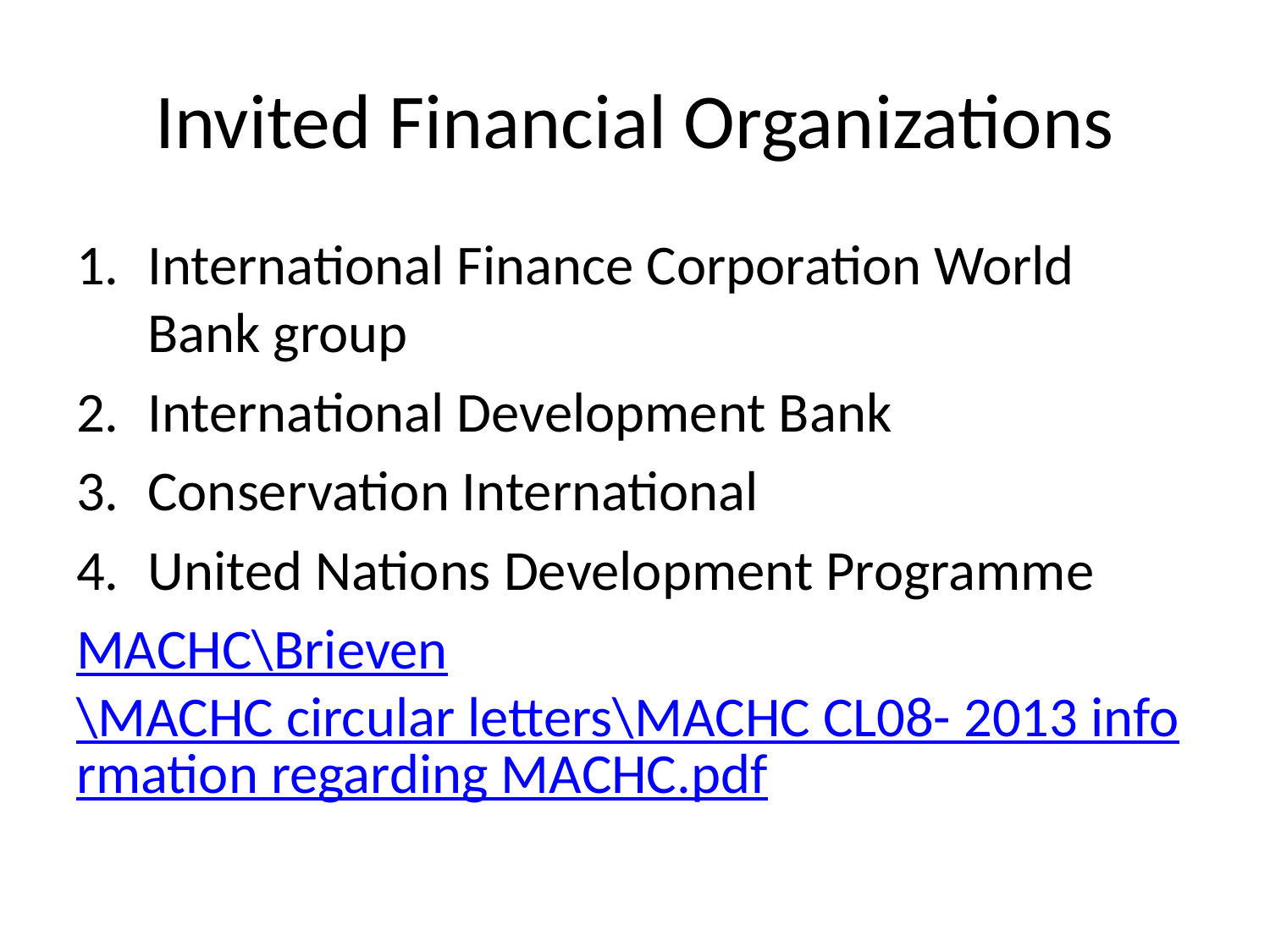

# Invited Financial Organizations
International Finance Corporation World
Bank group
International Development Bank
Conservation International
United Nations Development Programme
MACHC\Brieven\MACHC circular letters\MACHC CL08- 2013 information regarding MACHC.pdf